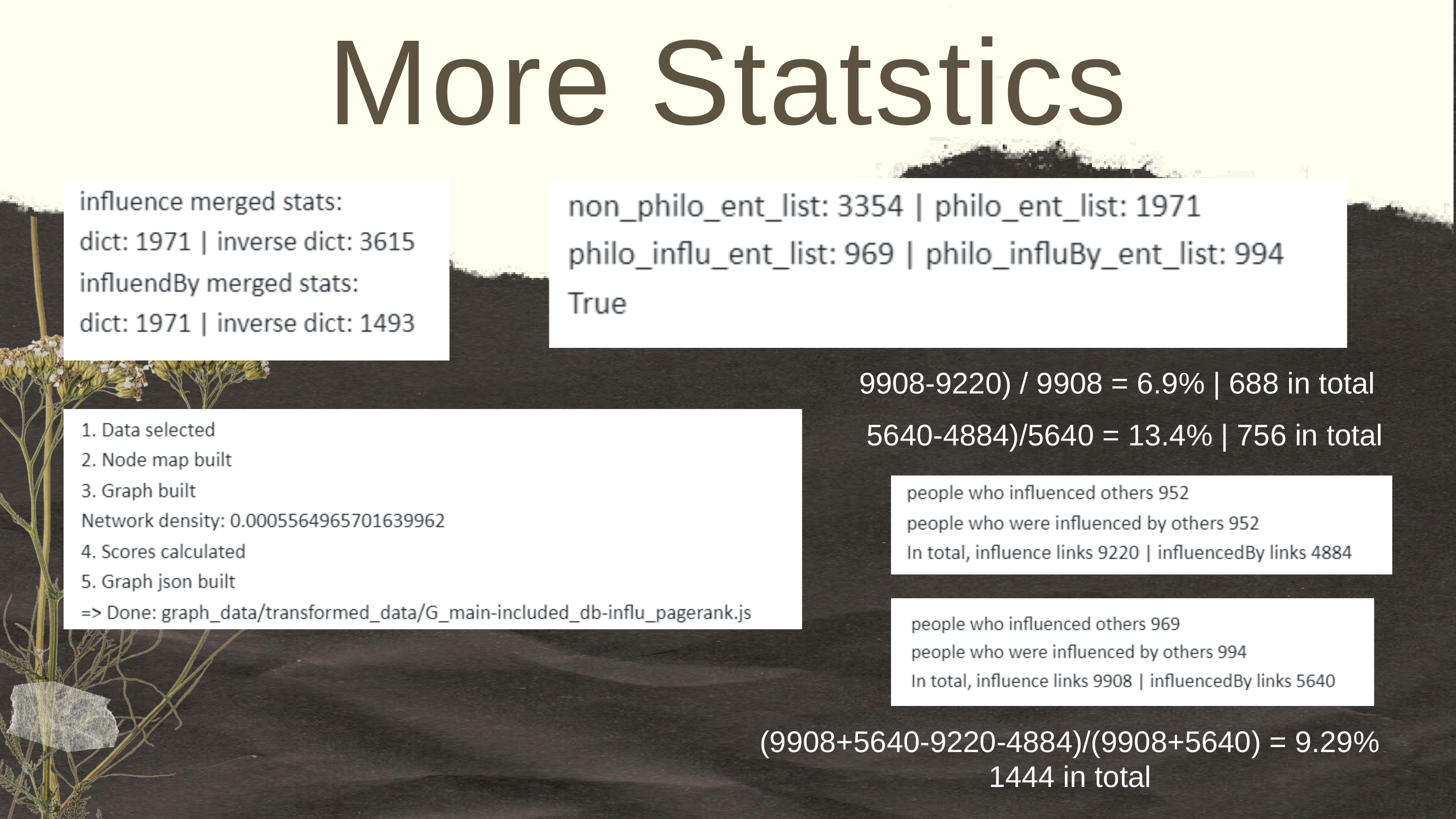

More Statstics

9908-9220) / 9908 = 6.9% | 688 in total

5640-4884)/5640 = 13.4% | 756 in total

(9908+5640-9220-4884)/(9908+5640) = 9.29%
1444 in total